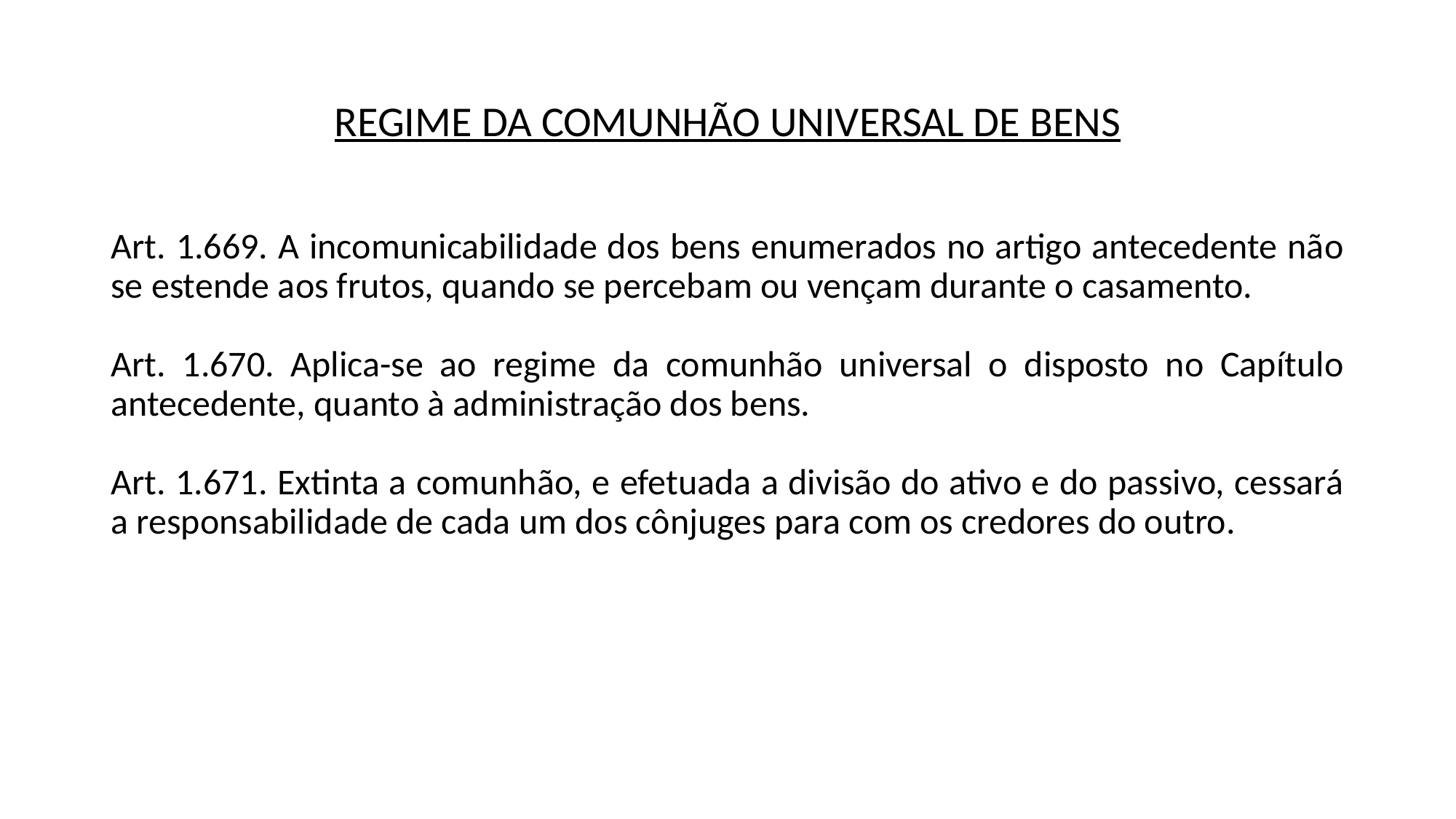

# REGIME DA COMUNHÃO UNIVERSAL DE BENS
Art. 1.669. A incomunicabilidade dos bens enumerados no artigo antecedente não se estende aos frutos, quando se percebam ou vençam durante o casamento.

Art. 1.670. Aplica-se ao regime da comunhão universal o disposto no Capítulo antecedente, quanto à administração dos bens.

Art. 1.671. Extinta a comunhão, e efetuada a divisão do ativo e do passivo, cessará a responsabilidade de cada um dos cônjuges para com os credores do outro.